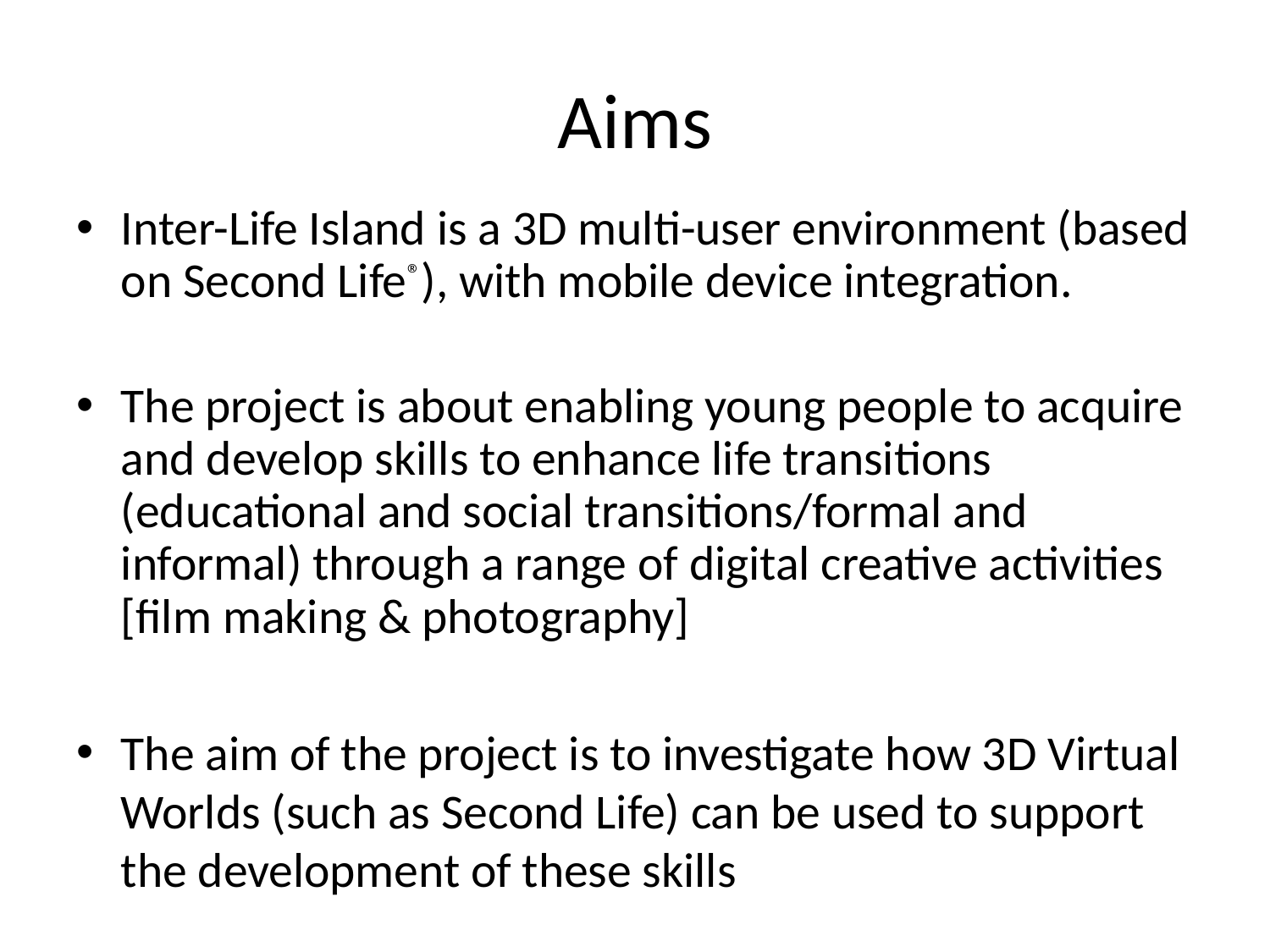

# Aims
Inter-Life Island is a 3D multi-user environment (based on Second Life®), with mobile device integration.

The project is about enabling young people to acquire and develop skills to enhance life transitions (educational and social transitions/formal and informal) through a range of digital creative activities [film making & photography]

The aim of the project is to investigate how 3D Virtual Worlds (such as Second Life) can be used to support the development of these skills